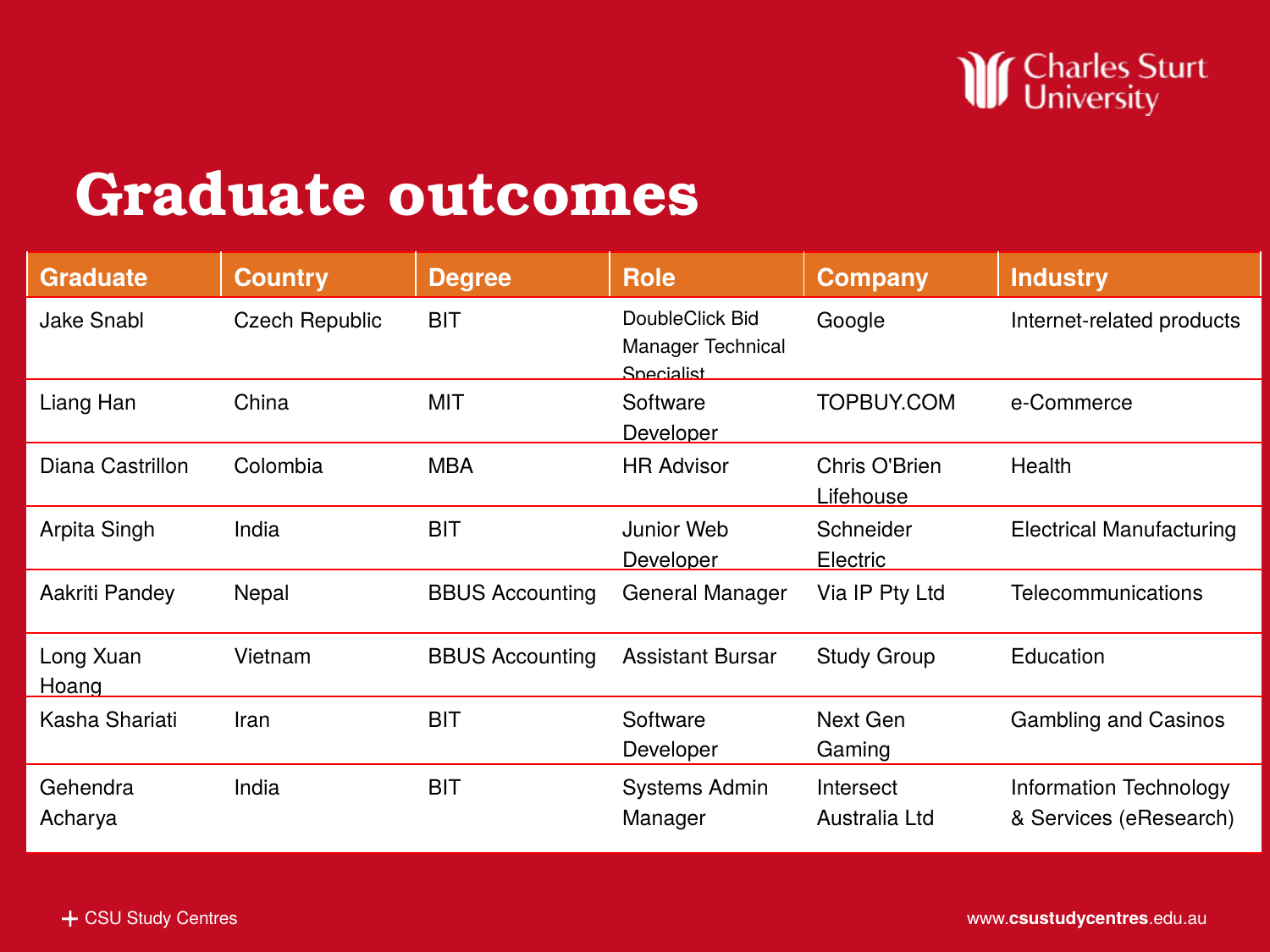

# Graduate outcomes
| Graduate | Country | Degree | Role | Company | Industry |
| --- | --- | --- | --- | --- | --- |
| Jake Snabl | Czech Republic | BIT | DoubleClick Bid Manager Technical Specialist | Google | Internet-related products |
| Liang Han | China | MIT | Software Developer | TOPBUY.COM | e-Commerce |
| Diana Castrillon | Colombia | MBA | HR Advisor | Chris O'Brien Lifehouse | Health |
| Arpita Singh | India | BIT | Junior Web Developer | Schneider Electric | Electrical Manufacturing |
| Aakriti Pandey | Nepal | BBUS Accounting | General Manager | Via IP Pty Ltd | Telecommunications |
| Long Xuan Hoang | Vietnam | BBUS Accounting | Assistant Bursar | Study Group | Education |
| Kasha Shariati | Iran | BIT | Software Developer | Next Gen Gaming | Gambling and Casinos |
| Gehendra Acharya | India | BIT | Systems Admin Manager | Intersect Australia Ltd | Information Technology & Services (eResearch) |